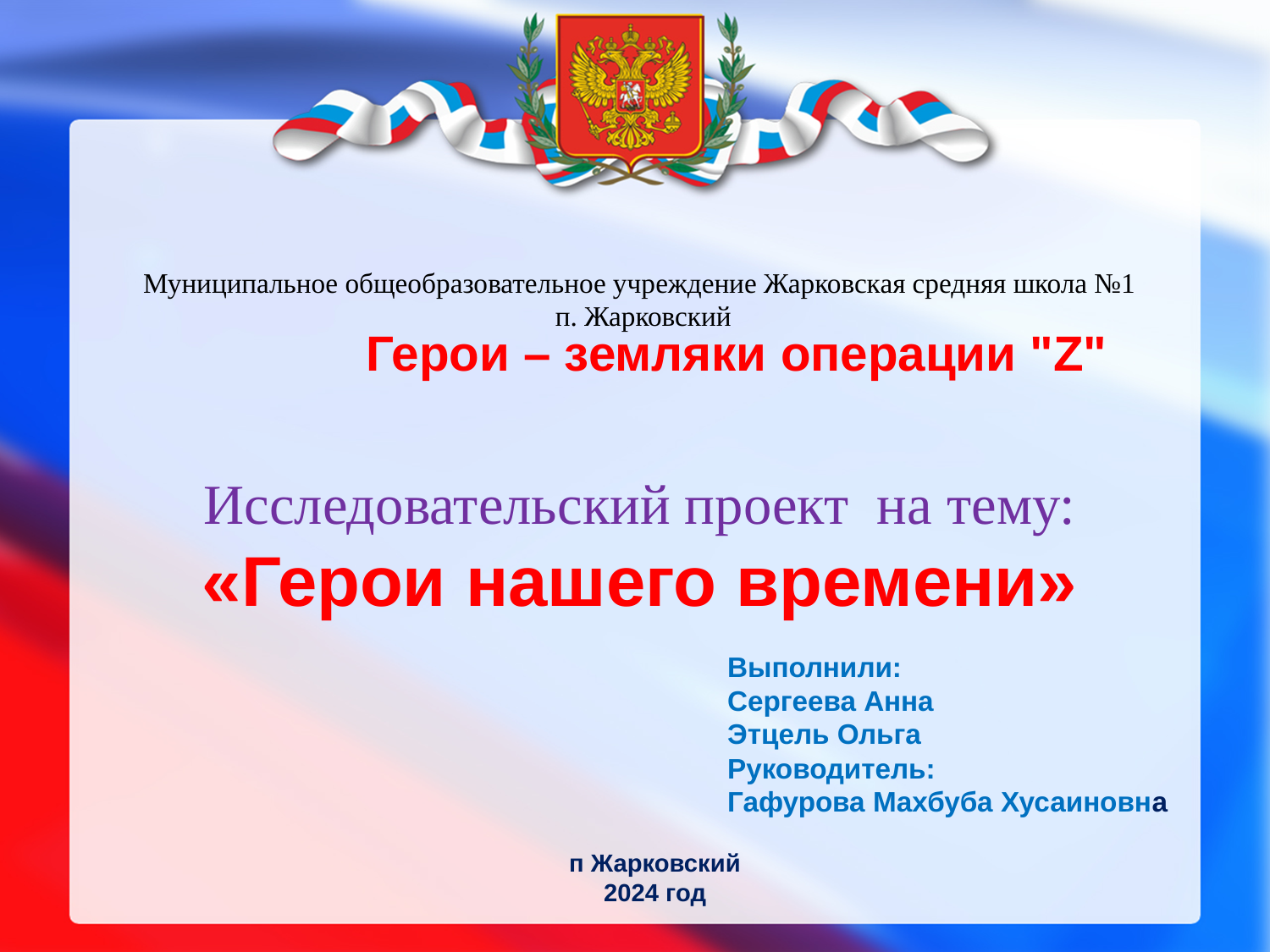

# Муниципальное общеобразовательное учреждение Жарковская средняя школа №1 п. Жарковский
Герои – земляки операции "Z"

Исследовательский проект  на тему:
«Герои нашего времени»
Выполнили:
Сергеева Анна
Этцель Ольга
Руководитель:
Гафурова Махбуба Хусаиновна
 п Жарковский
2024 год